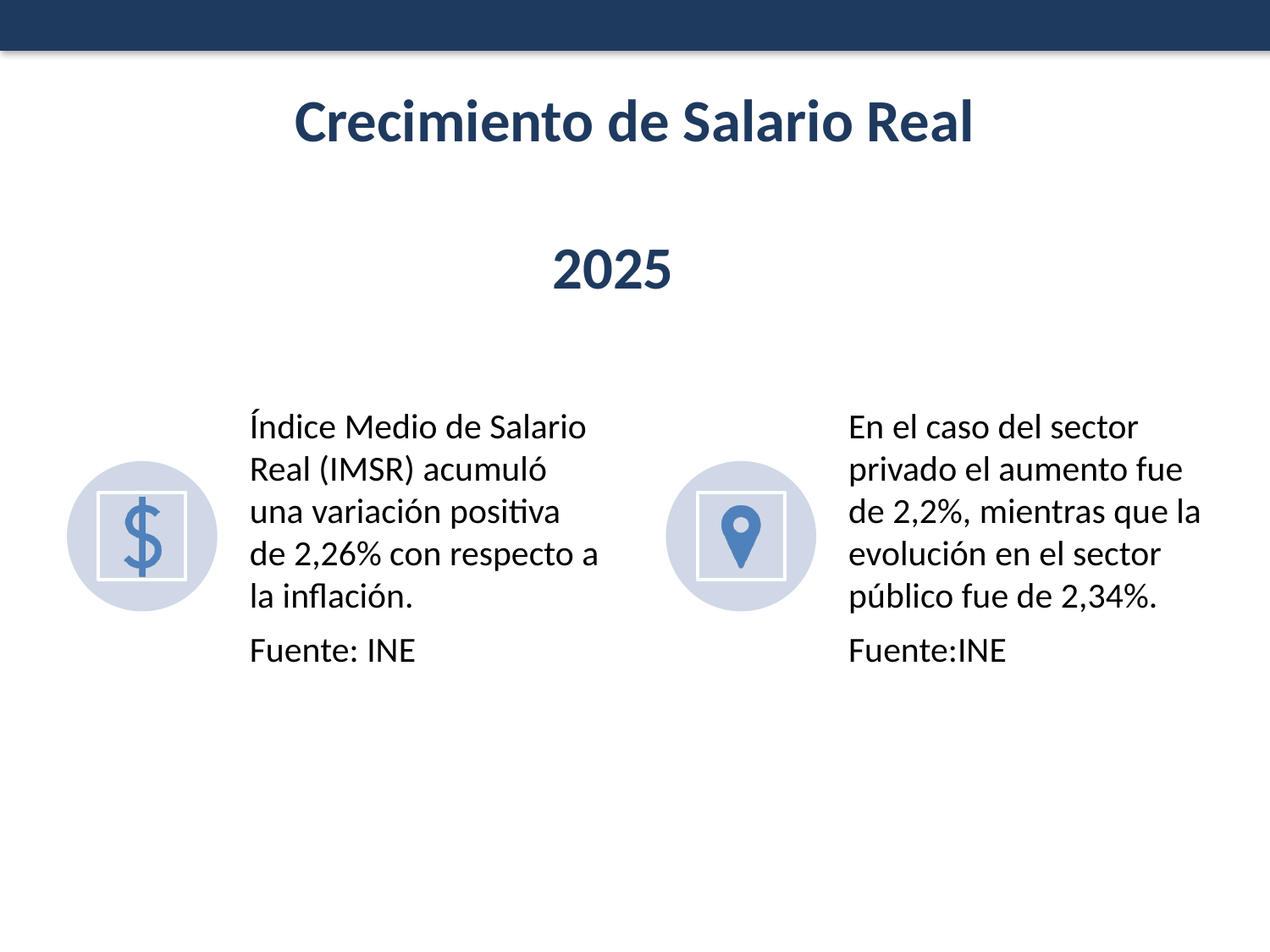

# Crecimiento de Salario Real
Índice Medio de Salario Real (IMSR) acumuló una variación positiva de 2,26% con respecto a la inflación.
Fuente: INE
En el caso del sector privado el aumento fue de 2,2%, mientras que la evolución en el sector público fue de 2,34%.
Fuente:INE
2025